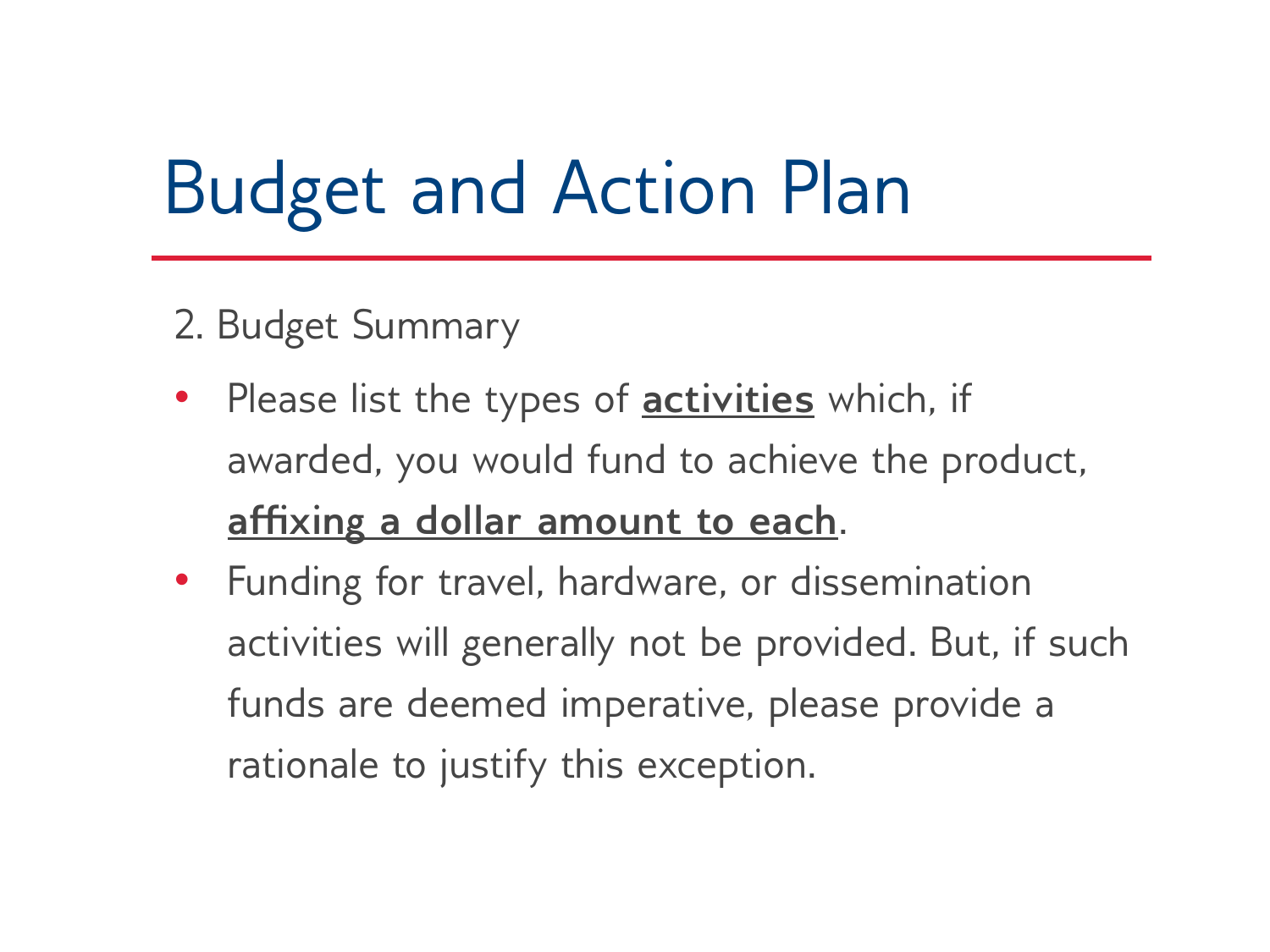

# Budget and Action Plan
2. Budget Summary
Please list the types of activities which, if awarded, you would fund to achieve the product, affixing a dollar amount to each.
Funding for travel, hardware, or dissemination activities will generally not be provided. But, if such funds are deemed imperative, please provide a rationale to justify this exception.